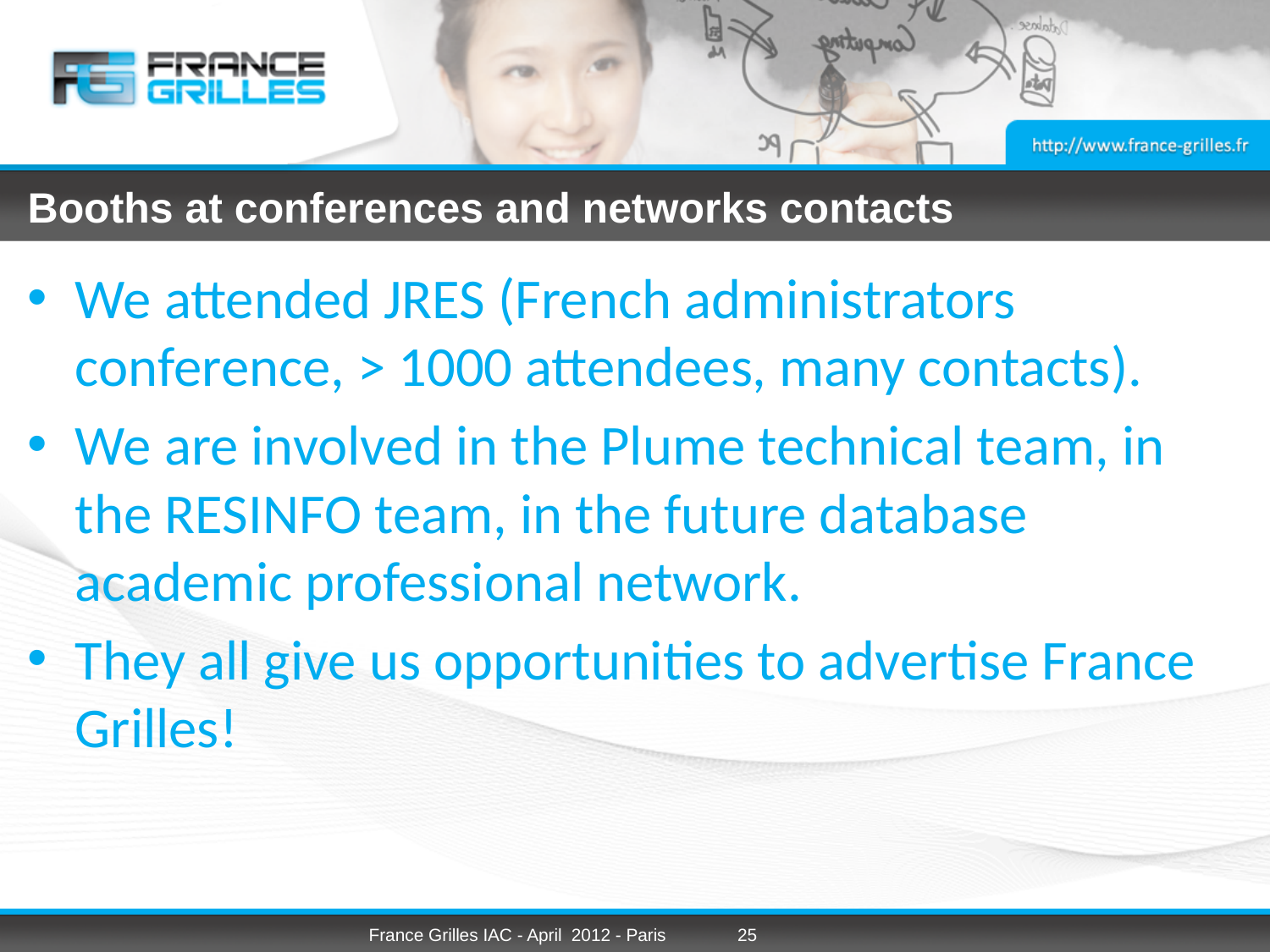

# Booths at conferences and networks contacts
We attended JRES (French administrators conference, > 1000 attendees, many contacts).
We are involved in the Plume technical team, in the RESINFO team, in the future database academic professional network.
They all give us opportunities to advertise France Grilles!
France Grilles IAC - April  2012 - Paris
25